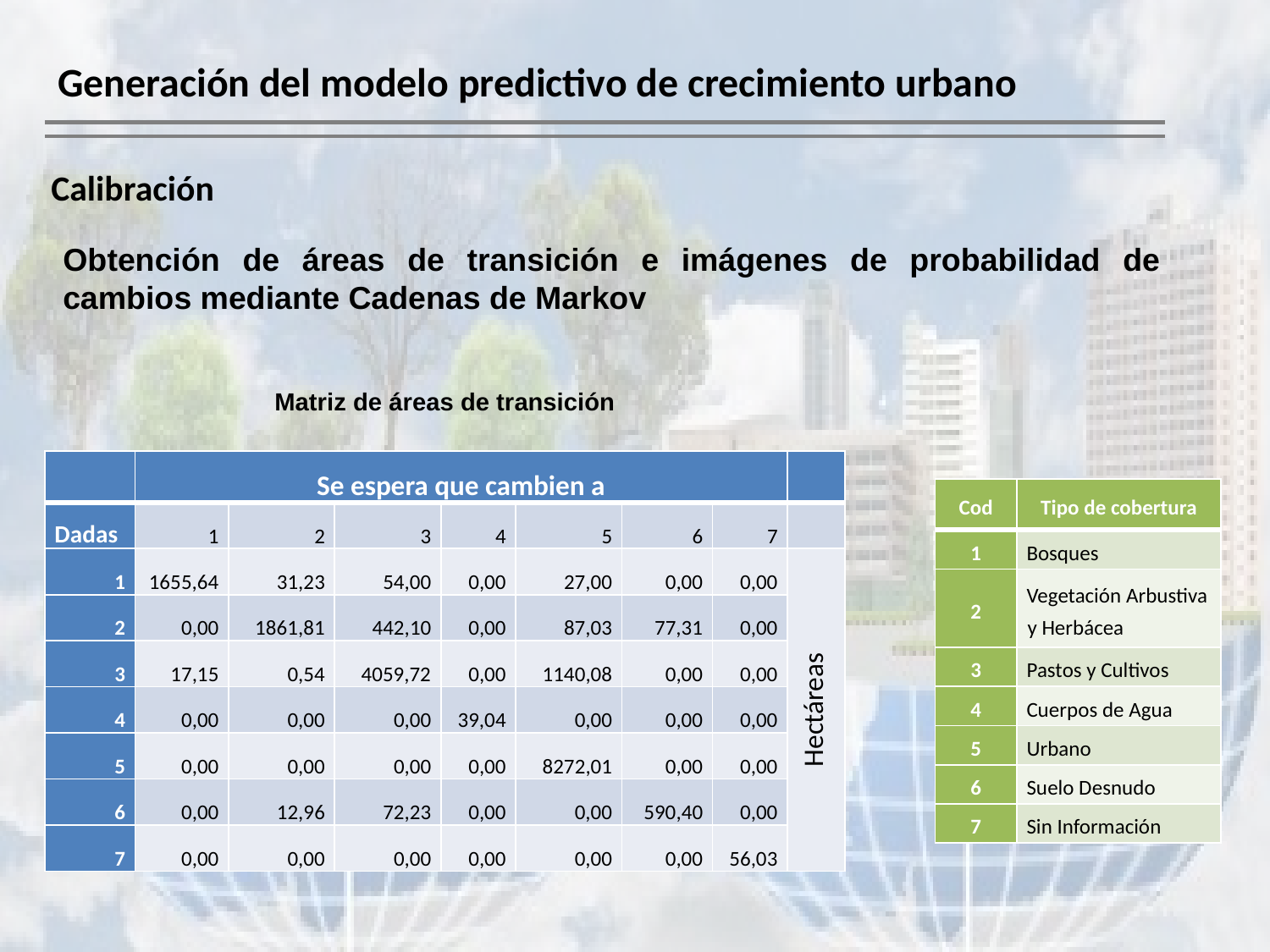

# Generación del modelo predictivo de crecimiento urbano
Calibración
Obtención de áreas de transición e imágenes de probabilidad de cambios mediante Cadenas de Markov
Matriz de áreas de transición
|  | Se espera que cambien a |  |  |  |  |  |  |  |
| --- | --- | --- | --- | --- | --- | --- | --- | --- |
| Dadas | 1 | 2 | 3 | 4 | 5 | 6 | 7 |  |
| 1 | 1655,64 | 31,23 | 54,00 | 0,00 | 27,00 | 0,00 | 0,00 | Hectáreas |
| 2 | 0,00 | 1861,81 | 442,10 | 0,00 | 87,03 | 77,31 | 0,00 |  |
| 3 | 17,15 | 0,54 | 4059,72 | 0,00 | 1140,08 | 0,00 | 0,00 |  |
| 4 | 0,00 | 0,00 | 0,00 | 39,04 | 0,00 | 0,00 | 0,00 |  |
| 5 | 0,00 | 0,00 | 0,00 | 0,00 | 8272,01 | 0,00 | 0,00 |  |
| 6 | 0,00 | 12,96 | 72,23 | 0,00 | 0,00 | 590,40 | 0,00 |  |
| 7 | 0,00 | 0,00 | 0,00 | 0,00 | 0,00 | 0,00 | 56,03 |  |
| Cod | Tipo de cobertura |
| --- | --- |
| 1 | Bosques |
| 2 | Vegetación Arbustiva y Herbácea |
| 3 | Pastos y Cultivos |
| 4 | Cuerpos de Agua |
| 5 | Urbano |
| 6 | Suelo Desnudo |
| 7 | Sin Información |